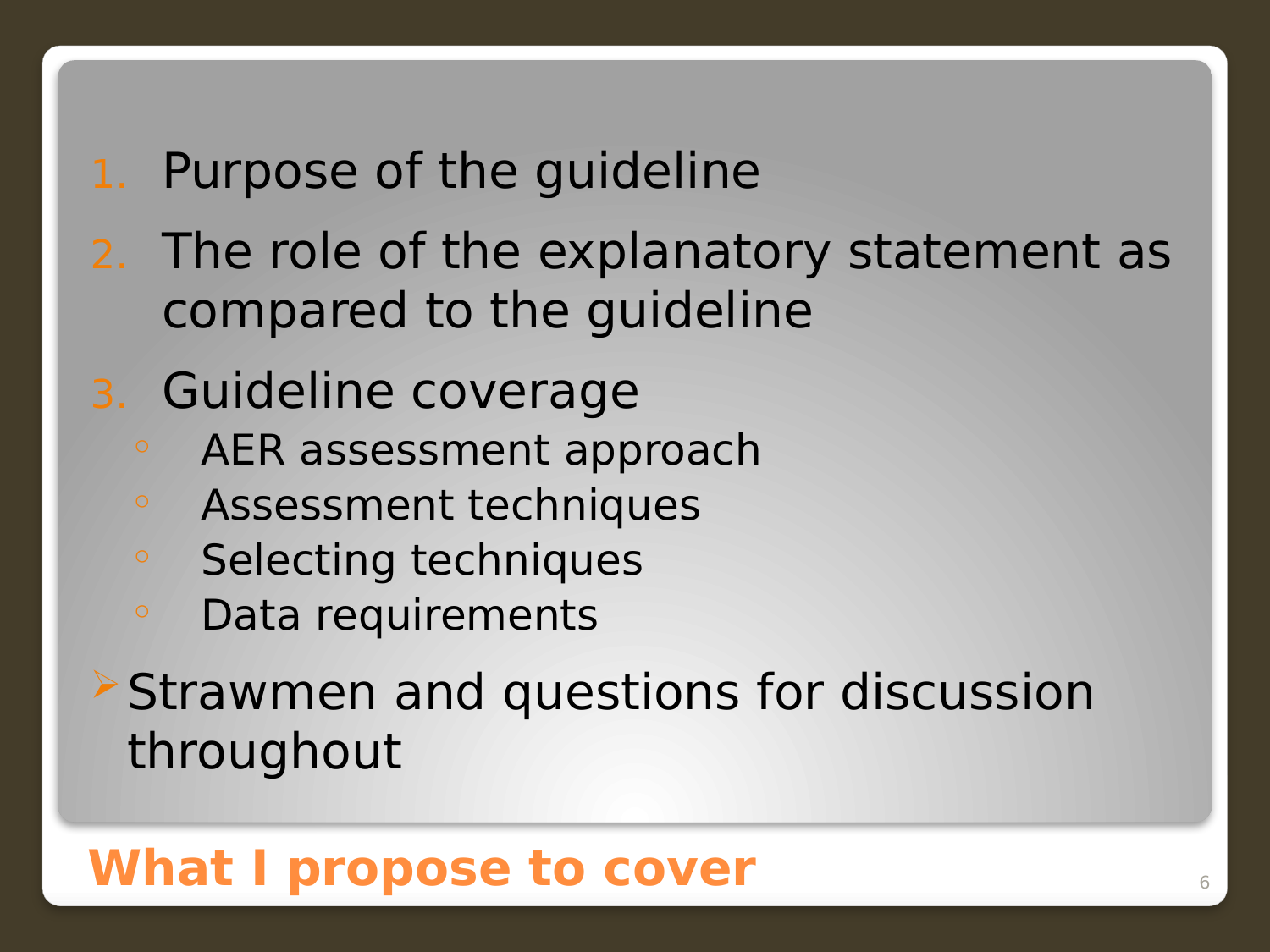

Purpose of the guideline
The role of the explanatory statement as compared to the guideline
Guideline coverage
AER assessment approach
Assessment techniques
Selecting techniques
Data requirements
Strawmen and questions for discussion throughout
# What I propose to cover
6